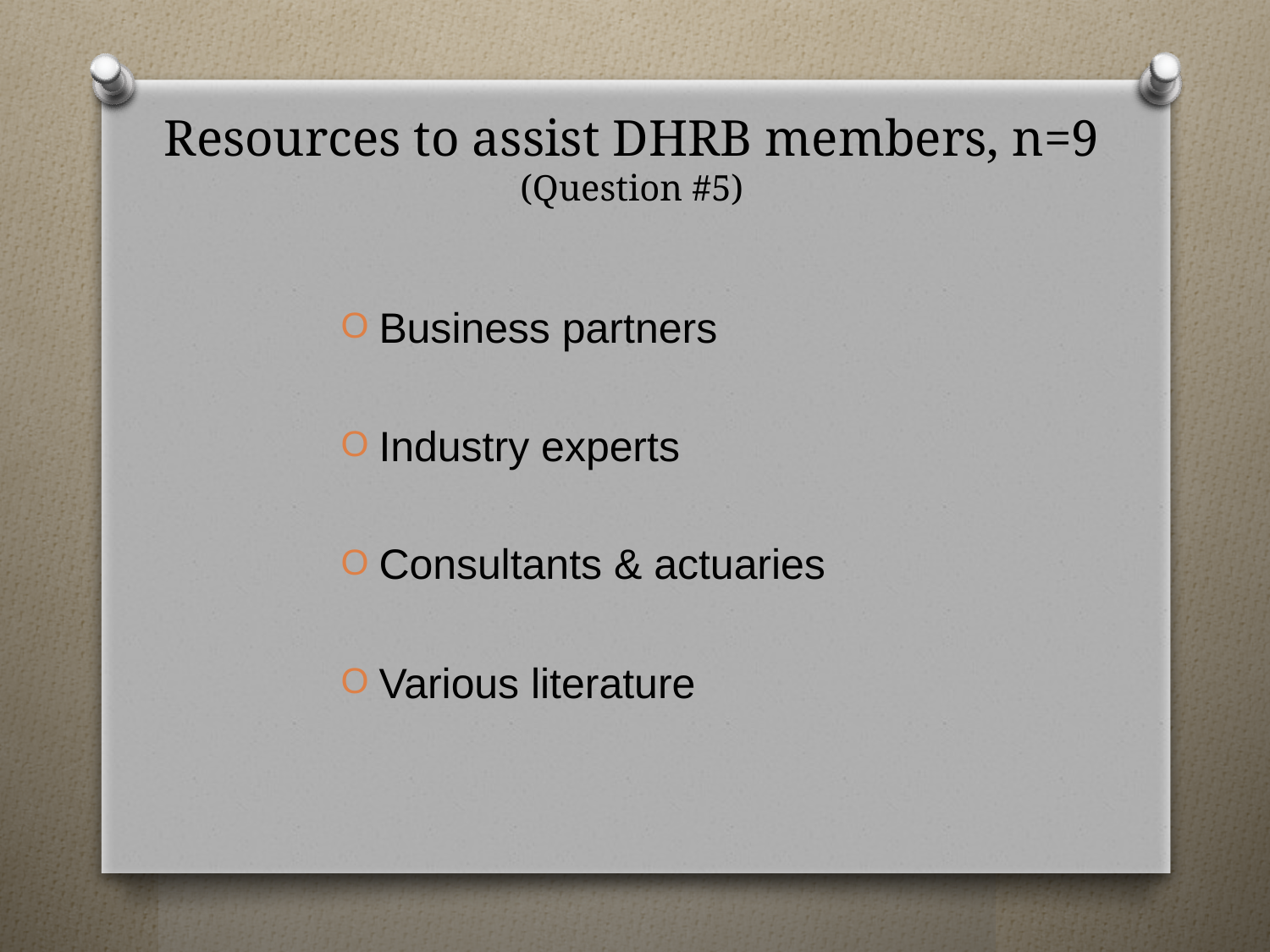

# Resources to assist DHRB members, n=9 (Question #5)
Business partners

Industry experts

Consultants & actuaries

Various literature